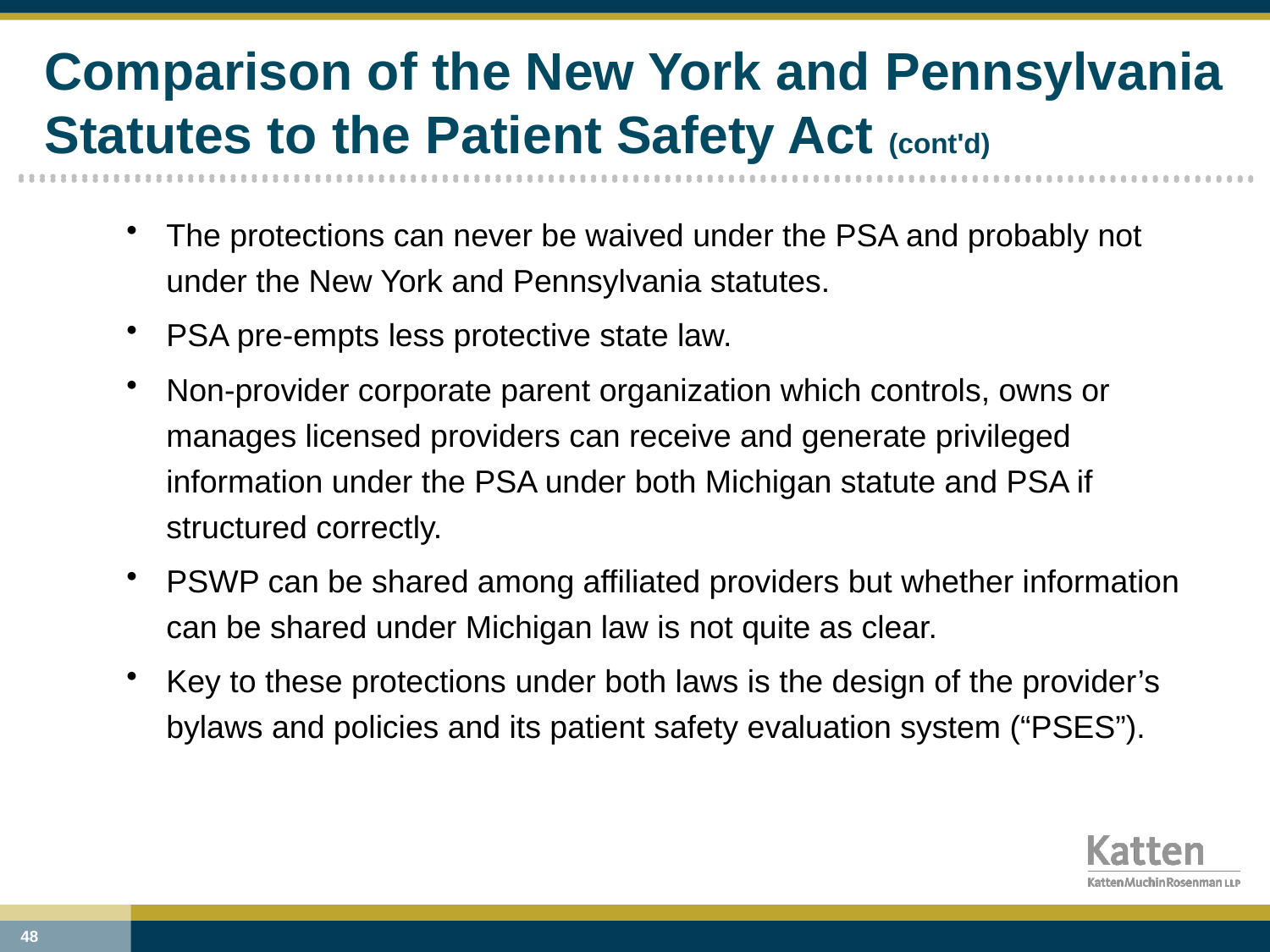

# Comparison of the New York and Pennsylvania Statutes to the Patient Safety Act (cont'd)
The protections can never be waived under the PSA and probably not under the New York and Pennsylvania statutes.
PSA pre-empts less protective state law.
Non-provider corporate parent organization which controls, owns or manages licensed providers can receive and generate privileged information under the PSA under both Michigan statute and PSA if structured correctly.
PSWP can be shared among affiliated providers but whether information can be shared under Michigan law is not quite as clear.
Key to these protections under both laws is the design of the provider’s bylaws and policies and its patient safety evaluation system (“PSES”).